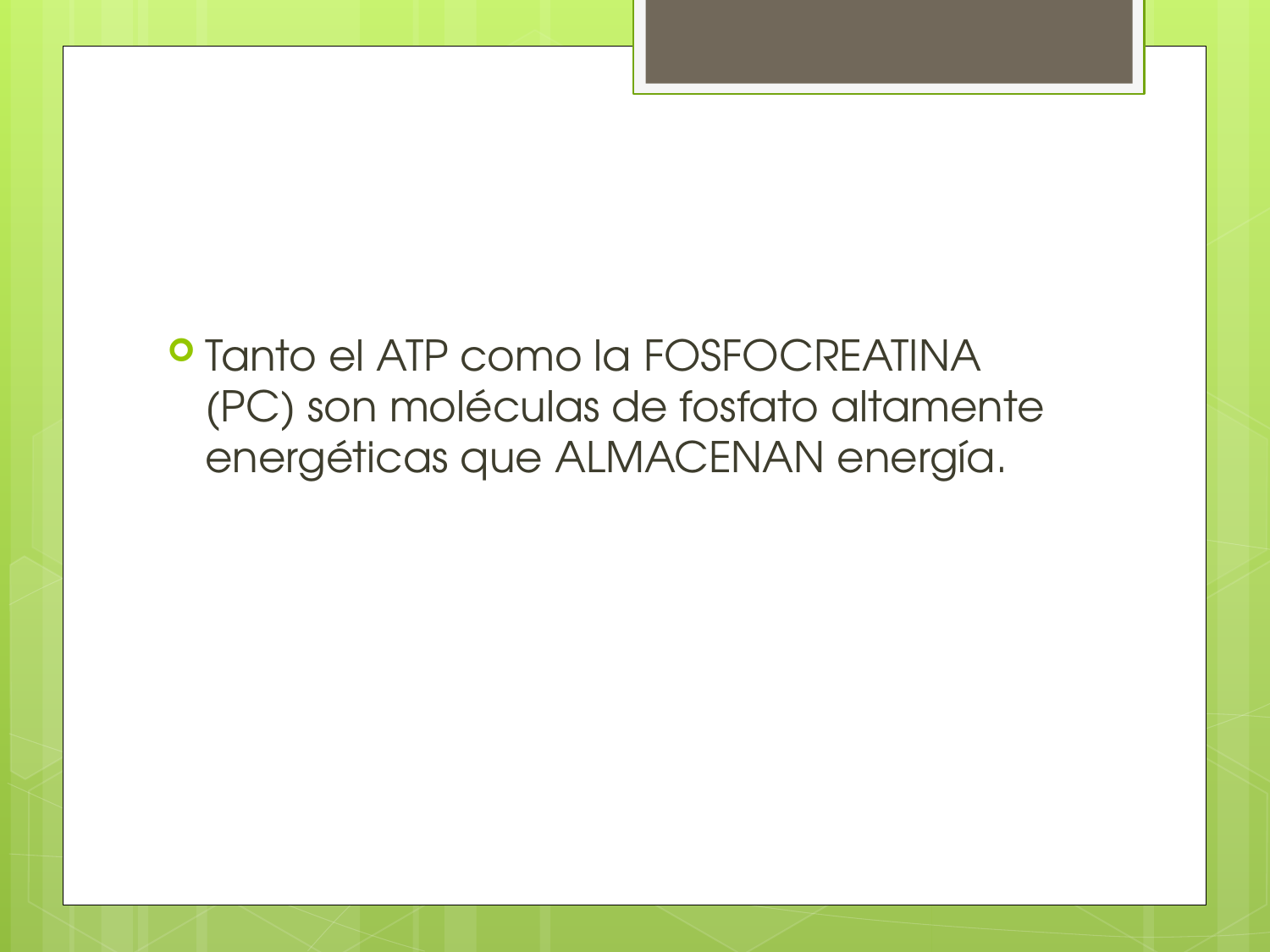

#
Tanto el ATP como la FOSFOCREATINA (PC) son moléculas de fosfato altamente energéticas que ALMACENAN energía.